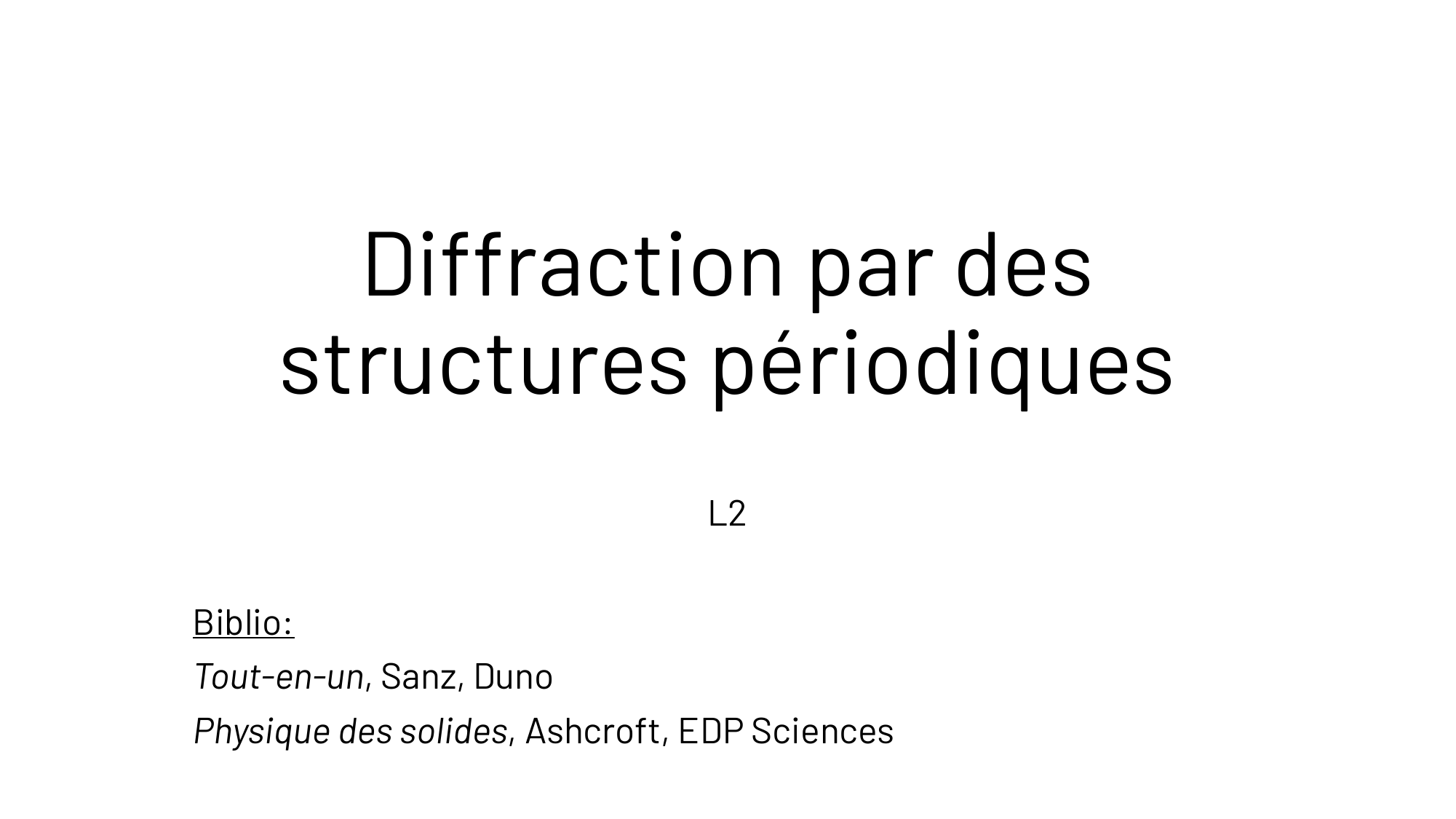

# Diffraction par des structures périodiques

L2

Biblio:
Tout-en-un, Sanz, Duno
Physique des solides, Ashcroft, EDP Sciences